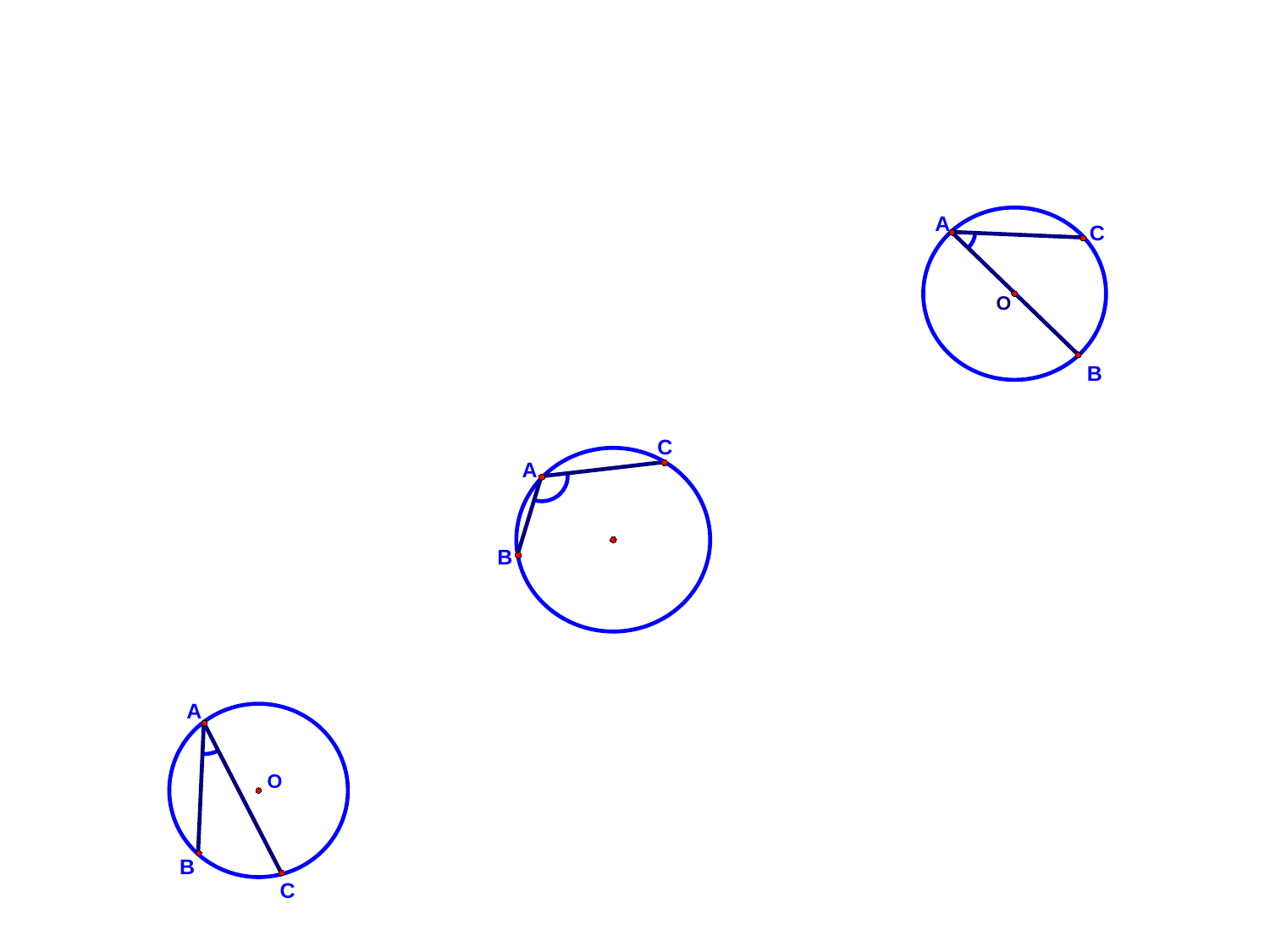

A
C

O

B
C

A

B

A

O

B

C